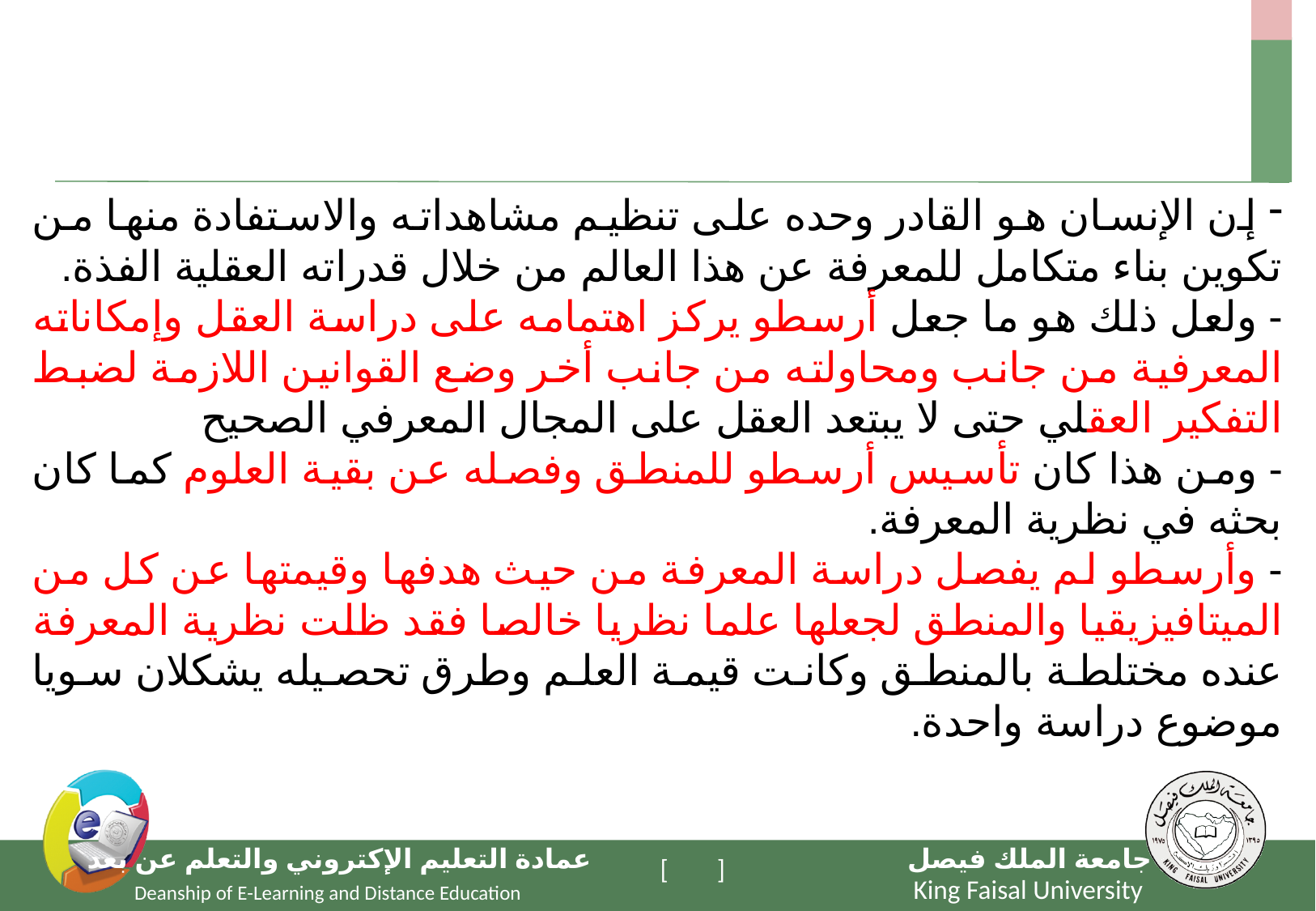

إن الإنسان هو القادر وحده على تنظيم مشاهداته والاستفادة منها من تكوين بناء متكامل للمعرفة عن هذا العالم من خلال قدراته العقلية الفذة.
- ولعل ذلك هو ما جعل أرسطو يركز اهتمامه على دراسة العقل وإمكاناته المعرفية من جانب ومحاولته من جانب أخر وضع القوانين اللازمة لضبط التفكير العقلي حتى لا يبتعد العقل على المجال المعرفي الصحيح
- ومن هذا كان تأسيس أرسطو للمنطق وفصله عن بقية العلوم كما كان بحثه في نظرية المعرفة.
- وأرسطو لم يفصل دراسة المعرفة من حيث هدفها وقيمتها عن كل من الميتافيزيقيا والمنطق لجعلها علما نظريا خالصا فقد ظلت نظرية المعرفة عنده مختلطة بالمنطق وكانت قيمة العلم وطرق تحصيله يشكلان سويا موضوع دراسة واحدة.